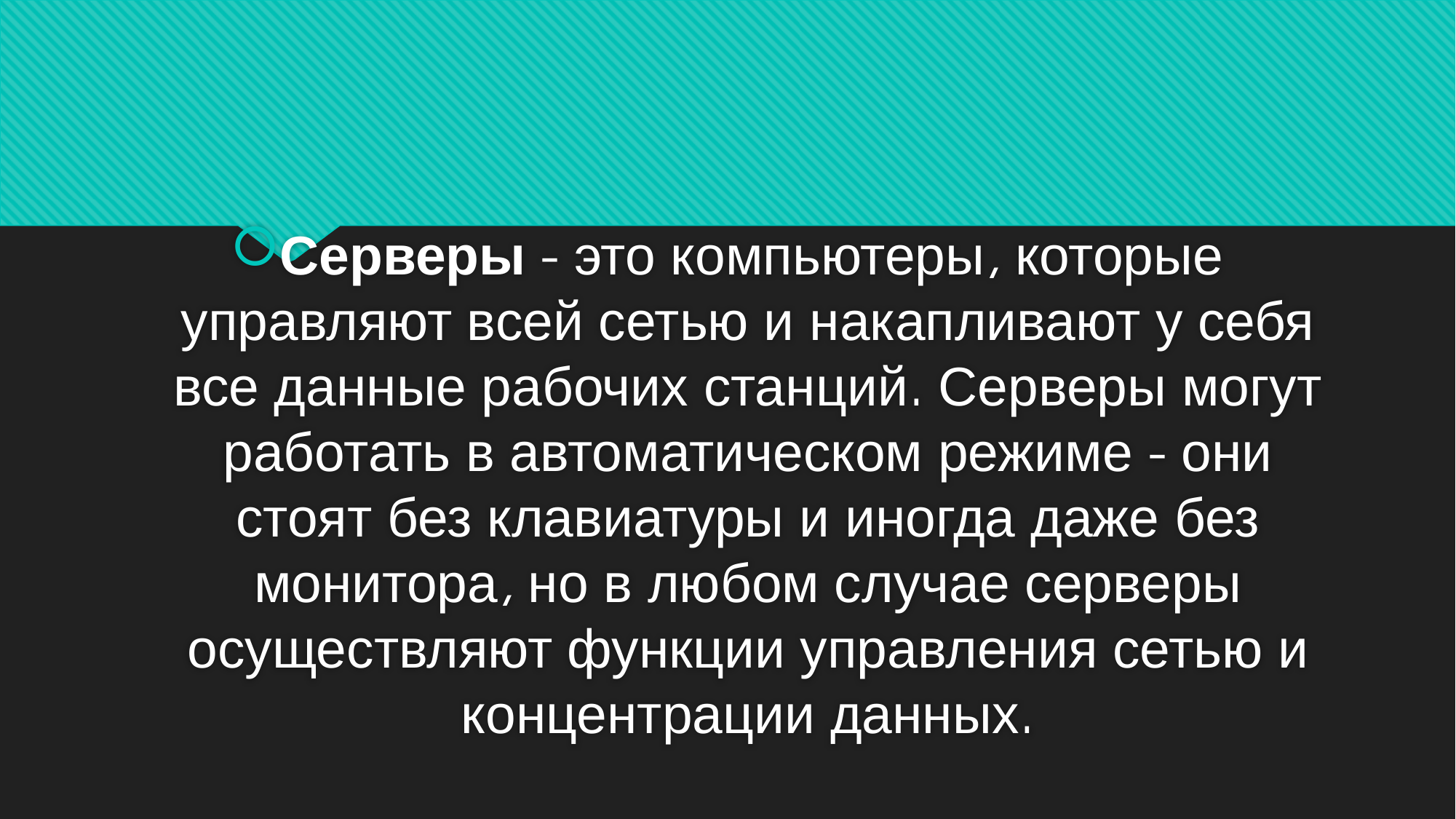

#
Серверы - это компьютеры, которые управляют всей сетью и накапливают у себя все данные рабочих станций. Серверы могут работать в автоматическом режиме - они стоят без клавиатуры и иногда даже без монитора, но в любом случае серверы осуществляют функции управления сетью и концентрации данных.